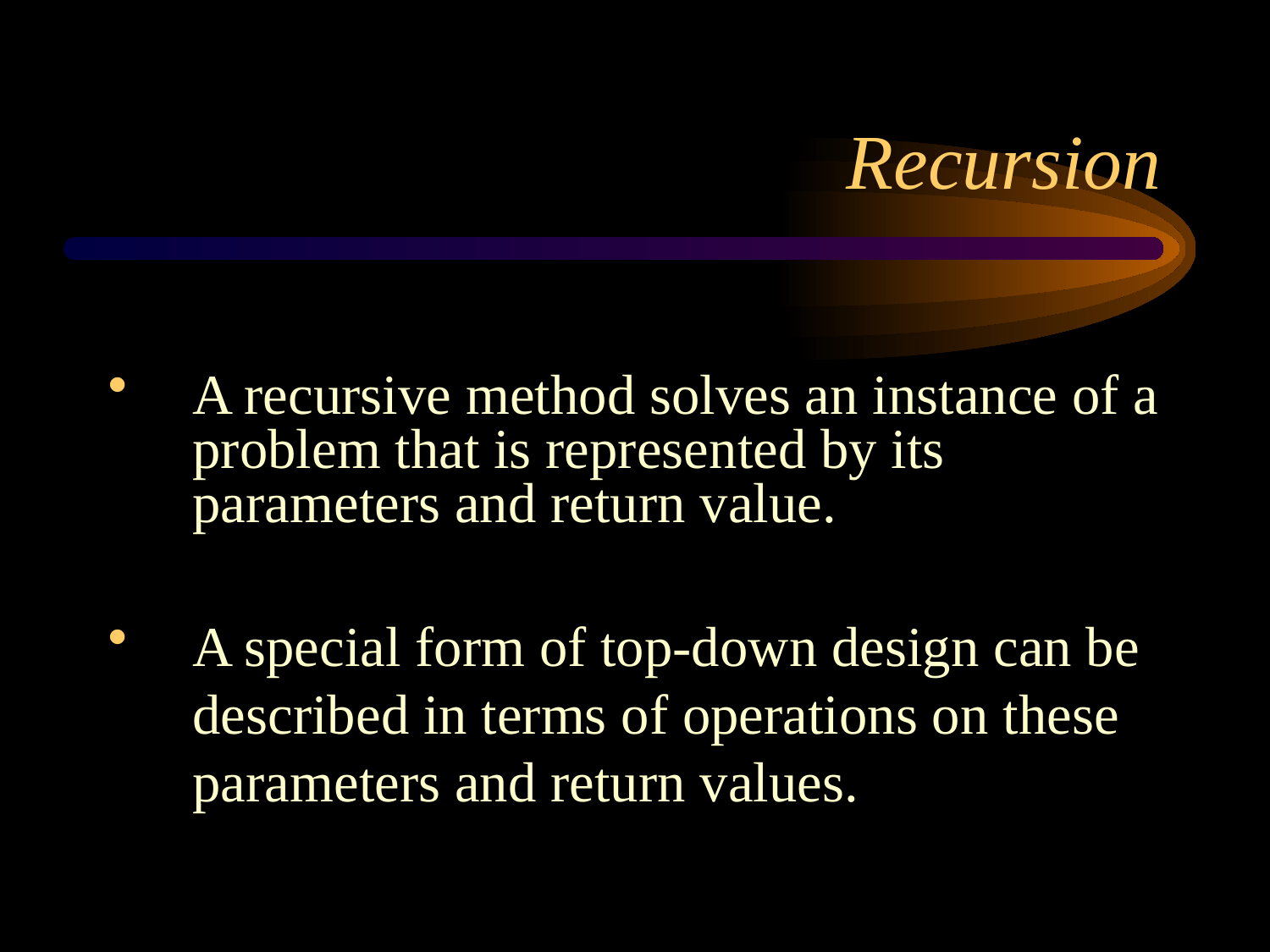

# Recursion

A recursive method solves an instance of a problem that is represented by its parameters and return value.

A special form of top-down design can be described in terms of operations on these parameters and return values.